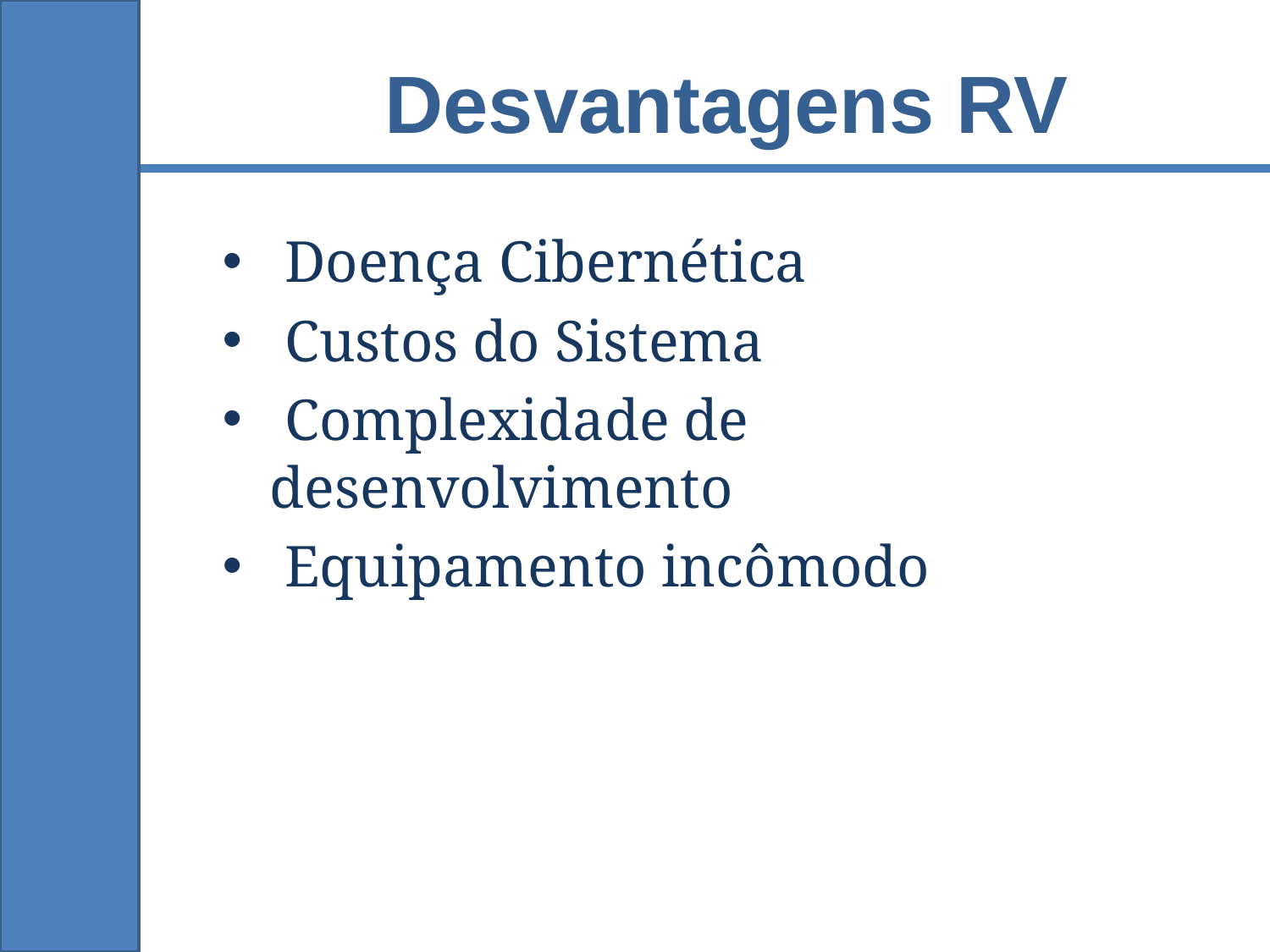

Desvantagens RV

 Doença Cibernética
 Custos do Sistema
 Complexidade de desenvolvimento
 Equipamento incômodo